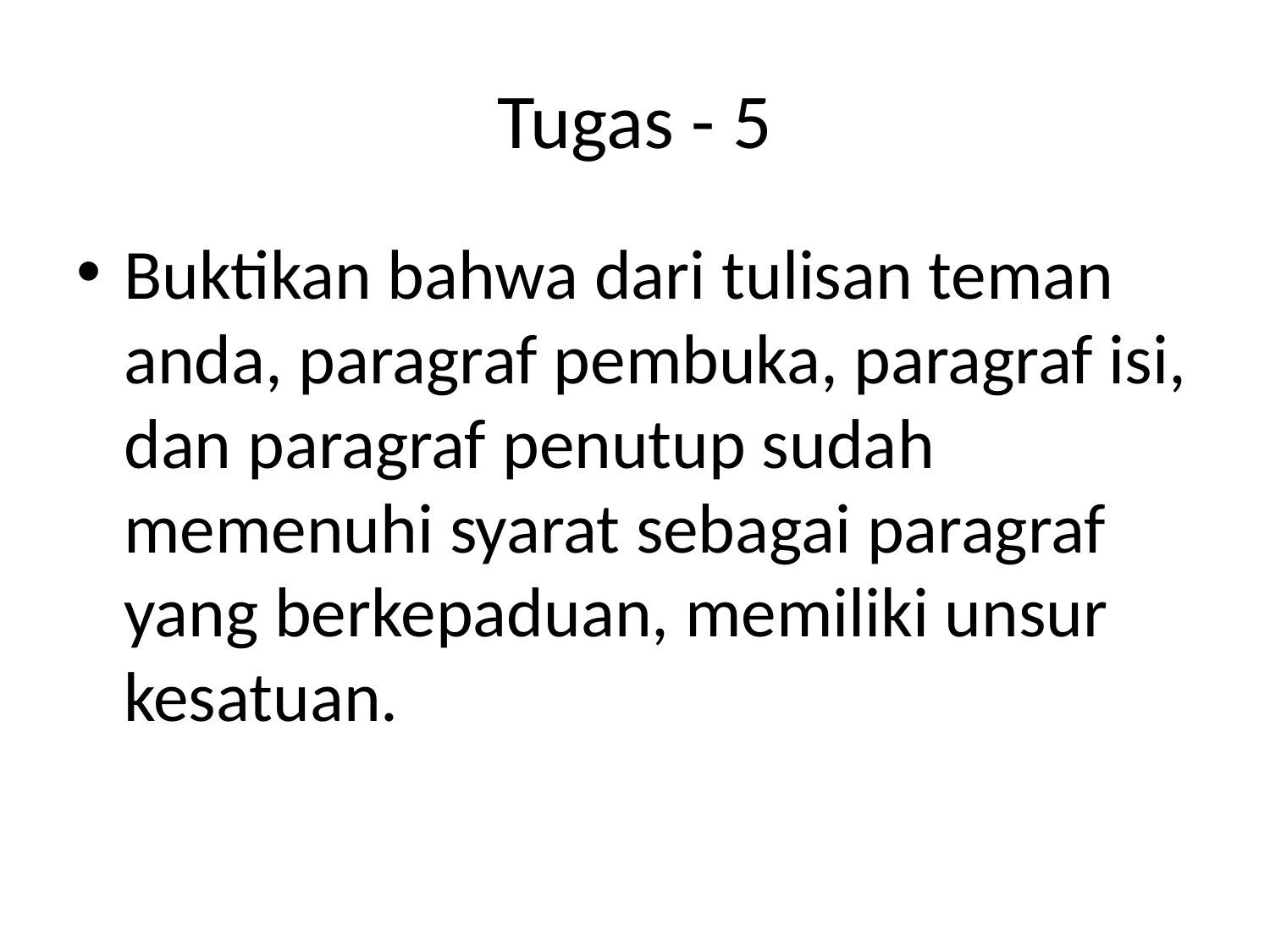

# Tugas - 5
Buktikan bahwa dari tulisan teman anda, paragraf pembuka, paragraf isi, dan paragraf penutup sudah memenuhi syarat sebagai paragraf yang berkepaduan, memiliki unsur kesatuan.